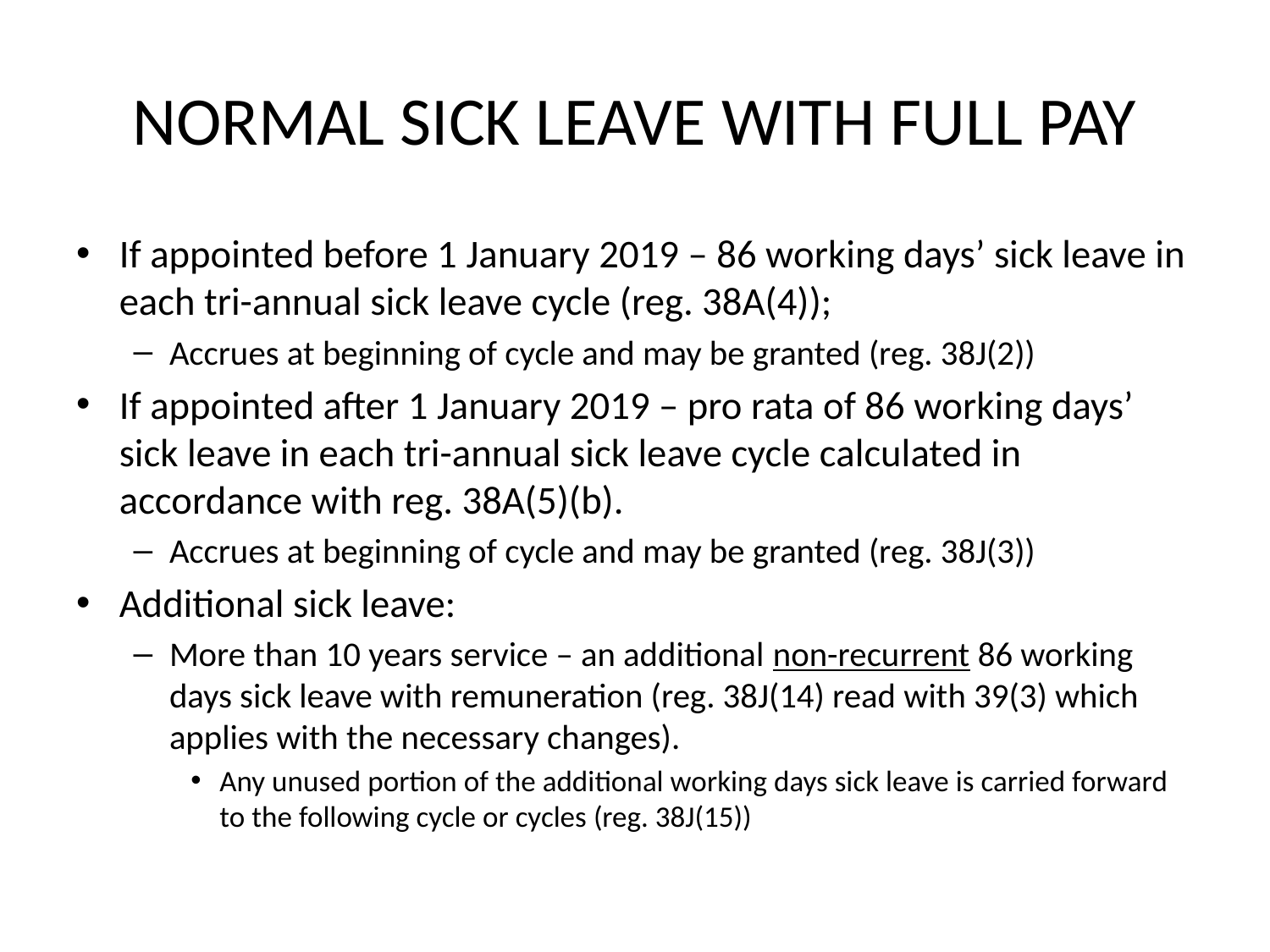

# NORMAL SICK LEAVE WITH FULL PAY
If appointed before 1 January 2019 – 86 working days’ sick leave in each tri-annual sick leave cycle (reg. 38A(4));
Accrues at beginning of cycle and may be granted (reg. 38J(2))
If appointed after 1 January 2019 – pro rata of 86 working days’ sick leave in each tri-annual sick leave cycle calculated in accordance with reg. 38A(5)(b).
Accrues at beginning of cycle and may be granted (reg. 38J(3))
Additional sick leave:
More than 10 years service – an additional non-recurrent 86 working days sick leave with remuneration (reg. 38J(14) read with 39(3) which applies with the necessary changes).
Any unused portion of the additional working days sick leave is carried forward to the following cycle or cycles (reg. 38J(15))